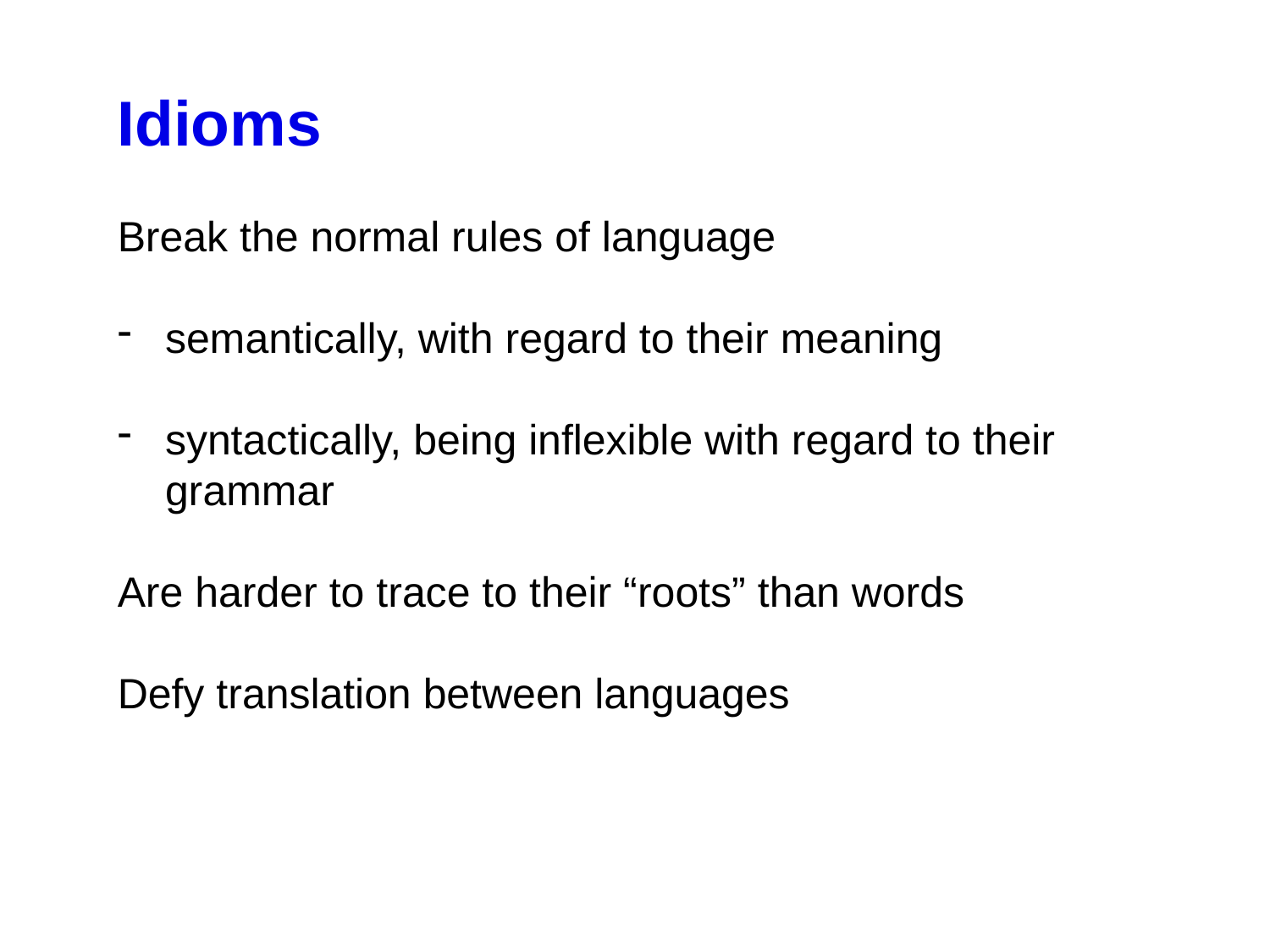

Idioms

Break the normal rules of language

semantically, with regard to their meaning

syntactically, being inflexible with regard to their grammar

Are harder to trace to their “roots” than words

Defy translation between languages